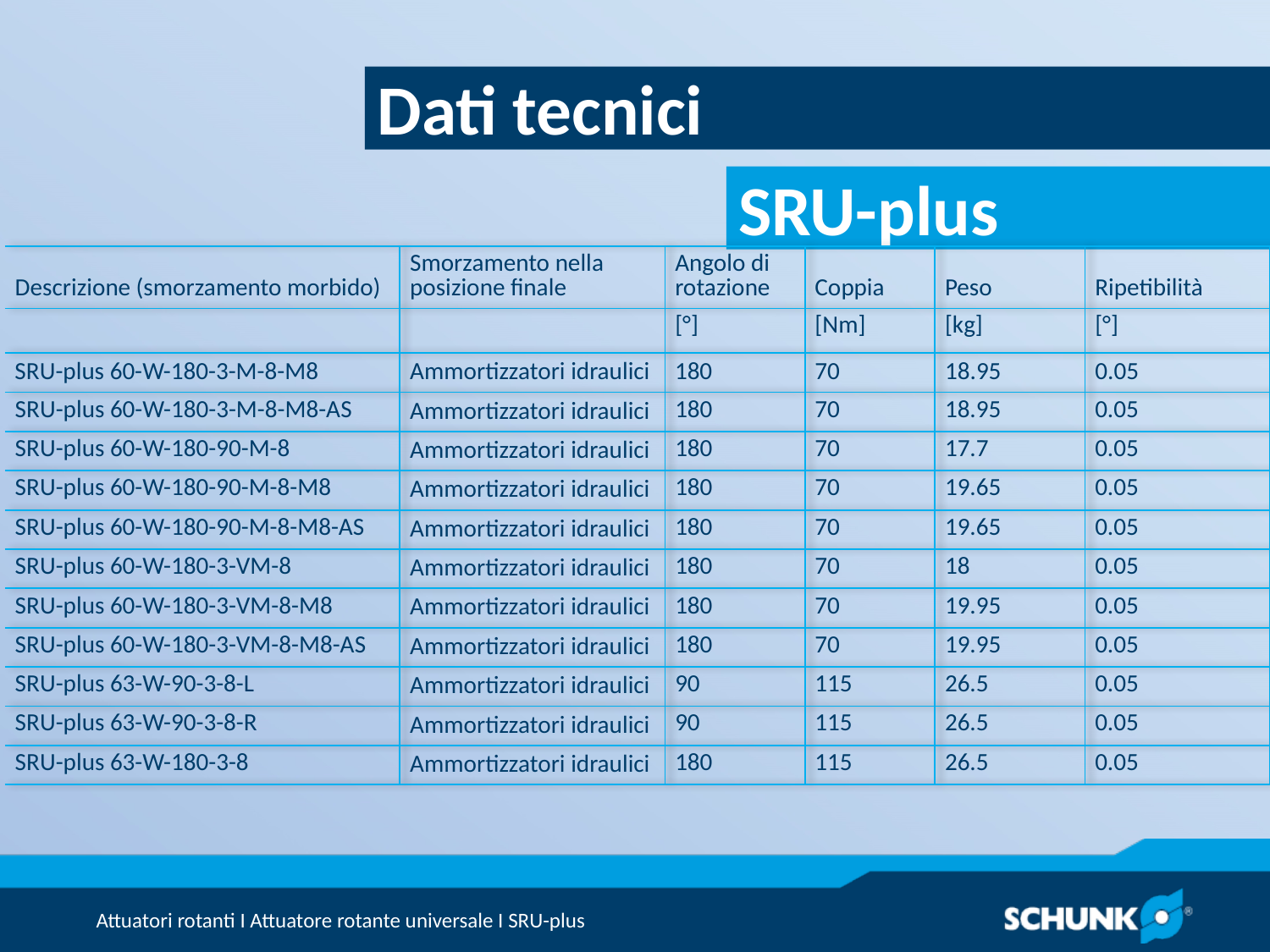

Dati tecnici
| Descrizione (smorzamento morbido) | Smorzamento nella posizione finale | Angolo di rotazione | Coppia | Peso | Ripetibilità |
| --- | --- | --- | --- | --- | --- |
|  |  | [°] | [Nm] | [kg] | [°] |
| SRU-plus 60-W-180-3-M-8-M8 | Ammortizzatori idraulici | 180 | 70 | 18.95 | 0.05 |
| SRU-plus 60-W-180-3-M-8-M8-AS | Ammortizzatori idraulici | 180 | 70 | 18.95 | 0.05 |
| SRU-plus 60-W-180-90-M-8 | Ammortizzatori idraulici | 180 | 70 | 17.7 | 0.05 |
| SRU-plus 60-W-180-90-M-8-M8 | Ammortizzatori idraulici | 180 | 70 | 19.65 | 0.05 |
| SRU-plus 60-W-180-90-M-8-M8-AS | Ammortizzatori idraulici | 180 | 70 | 19.65 | 0.05 |
| SRU-plus 60-W-180-3-VM-8 | Ammortizzatori idraulici | 180 | 70 | 18 | 0.05 |
| SRU-plus 60-W-180-3-VM-8-M8 | Ammortizzatori idraulici | 180 | 70 | 19.95 | 0.05 |
| SRU-plus 60-W-180-3-VM-8-M8-AS | Ammortizzatori idraulici | 180 | 70 | 19.95 | 0.05 |
| SRU-plus 63-W-90-3-8-L | Ammortizzatori idraulici | 90 | 115 | 26.5 | 0.05 |
| SRU-plus 63-W-90-3-8-R | Ammortizzatori idraulici | 90 | 115 | 26.5 | 0.05 |
| SRU-plus 63-W-180-3-8 | Ammortizzatori idraulici | 180 | 115 | 26.5 | 0.05 |